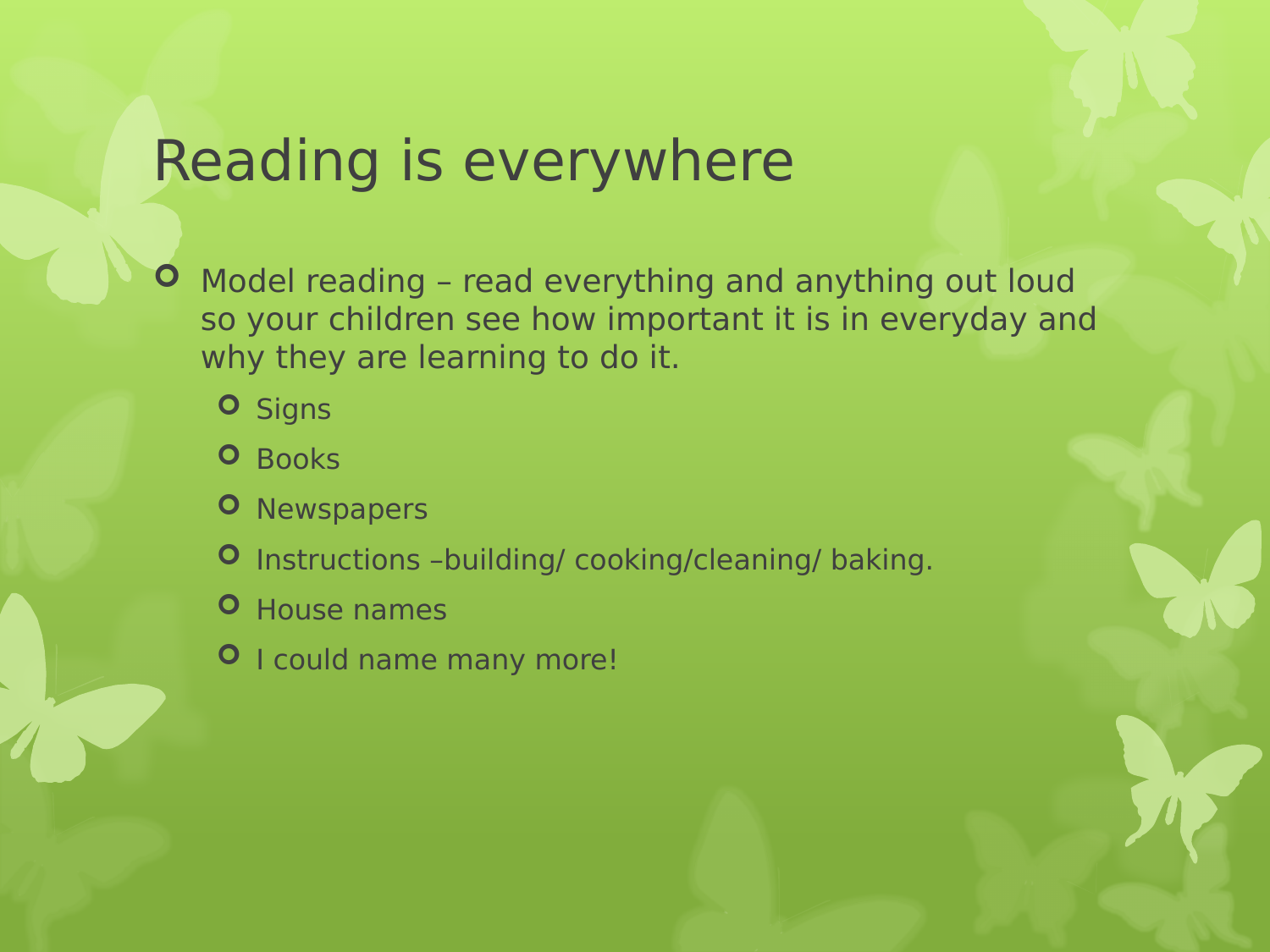

# Reading is everywhere
Model reading – read everything and anything out loud so your children see how important it is in everyday and why they are learning to do it.
Signs
Books
Newspapers
Instructions –building/ cooking/cleaning/ baking.
House names
I could name many more!